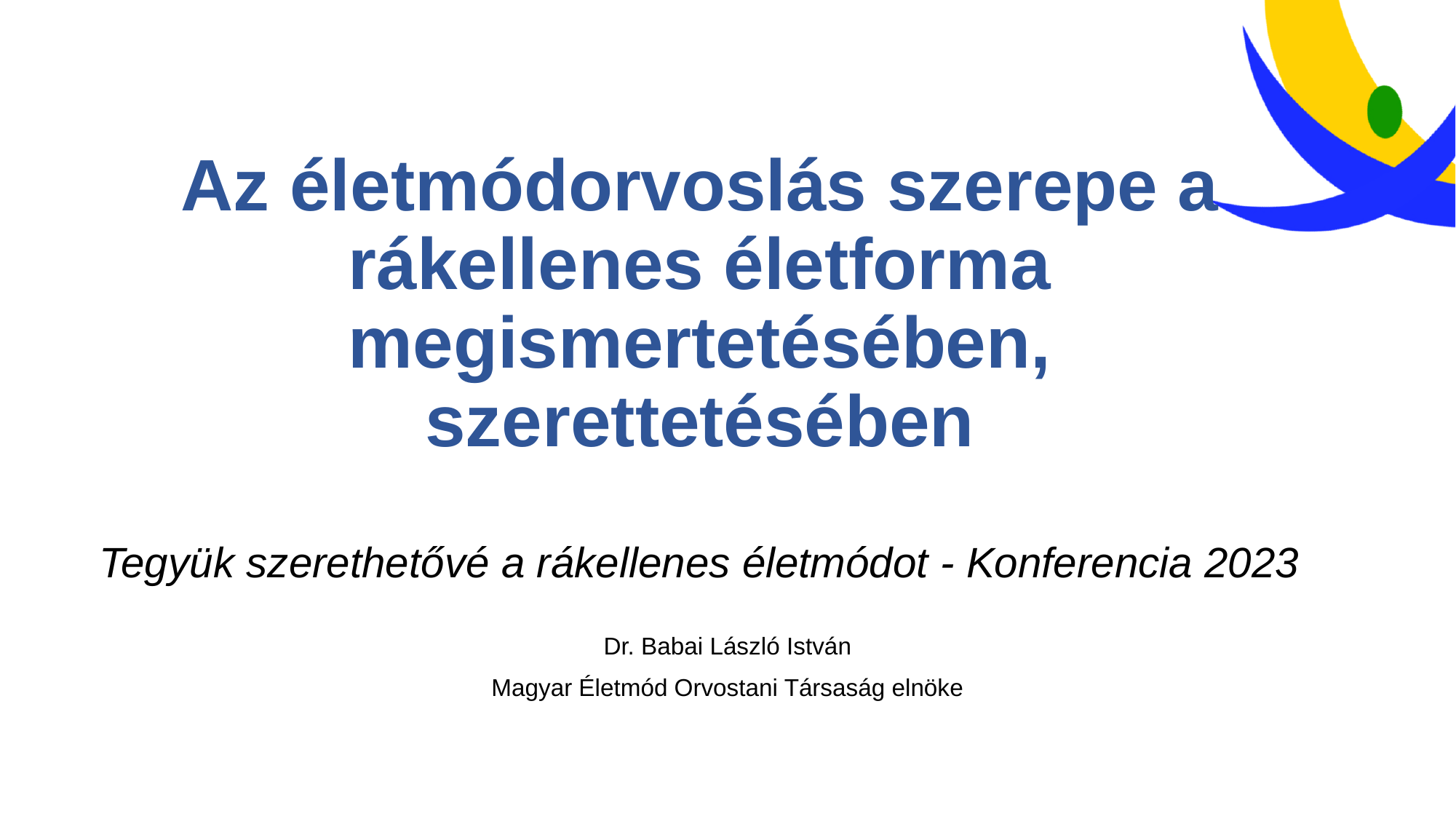

# Az életmódorvoslás szerepe a rákellenes életforma megismertetésében, szerettetésében Tegyük szerethetővé a rákellenes életmódot - Konferencia 2023
Dr. Babai László István
Magyar Életmód Orvostani Társaság elnöke